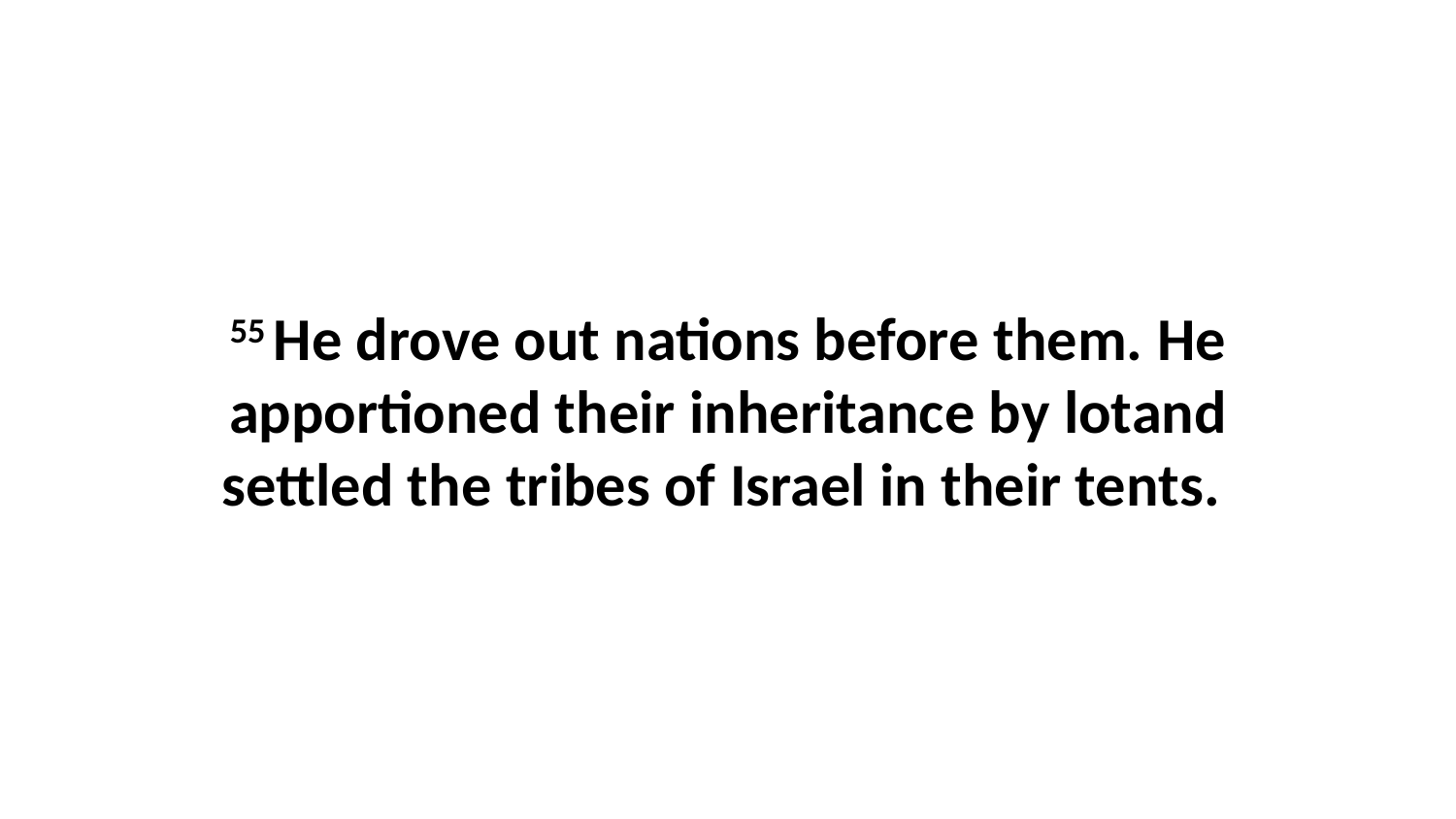

55 He drove out nations before them. He apportioned their inheritance by lotand settled the tribes of Israel in their tents.